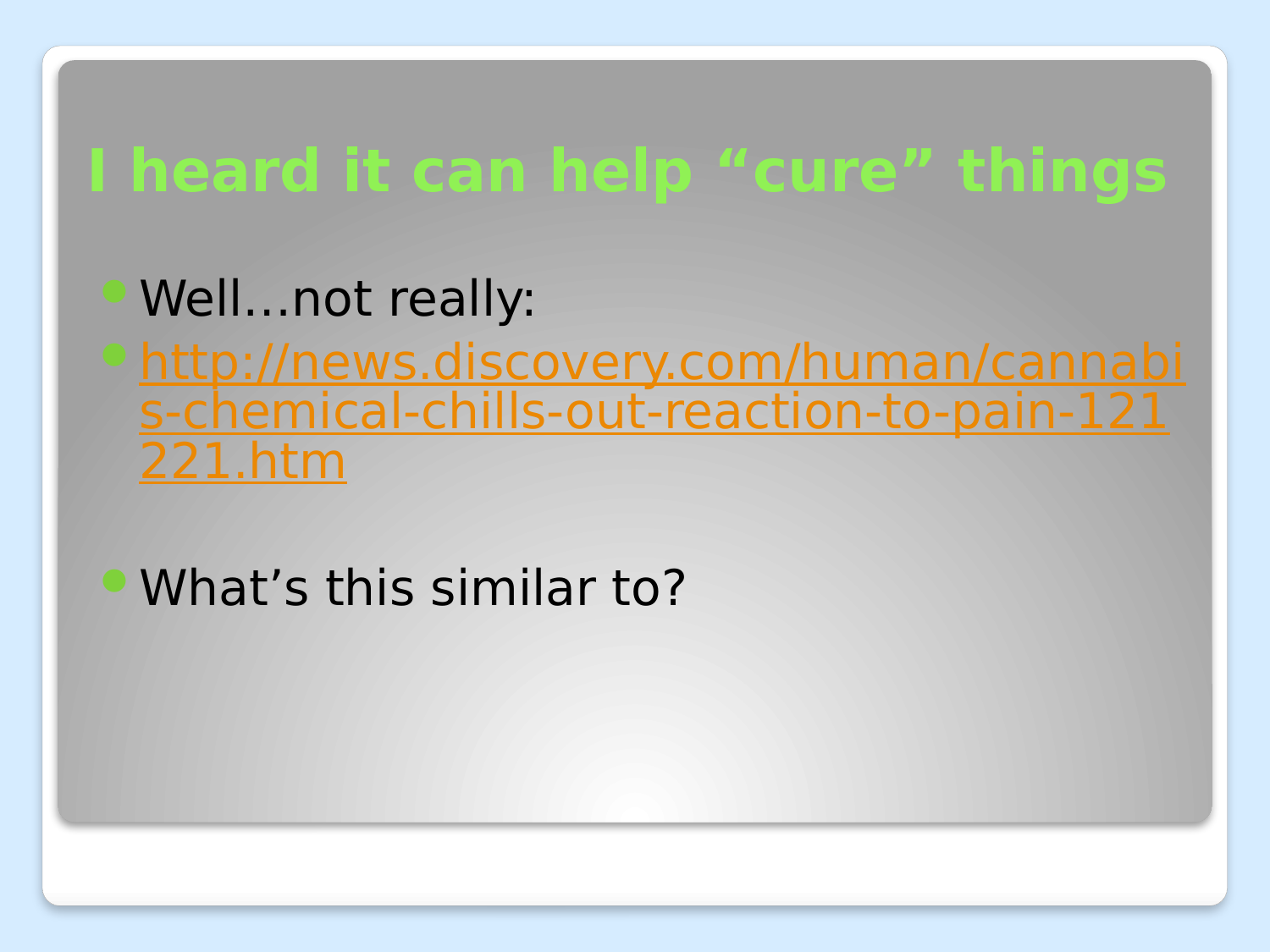

# I heard it can help “cure” things
Well…not really:
http://news.discovery.com/human/cannabis-chemical-chills-out-reaction-to-pain-121221.htm

What’s this similar to?